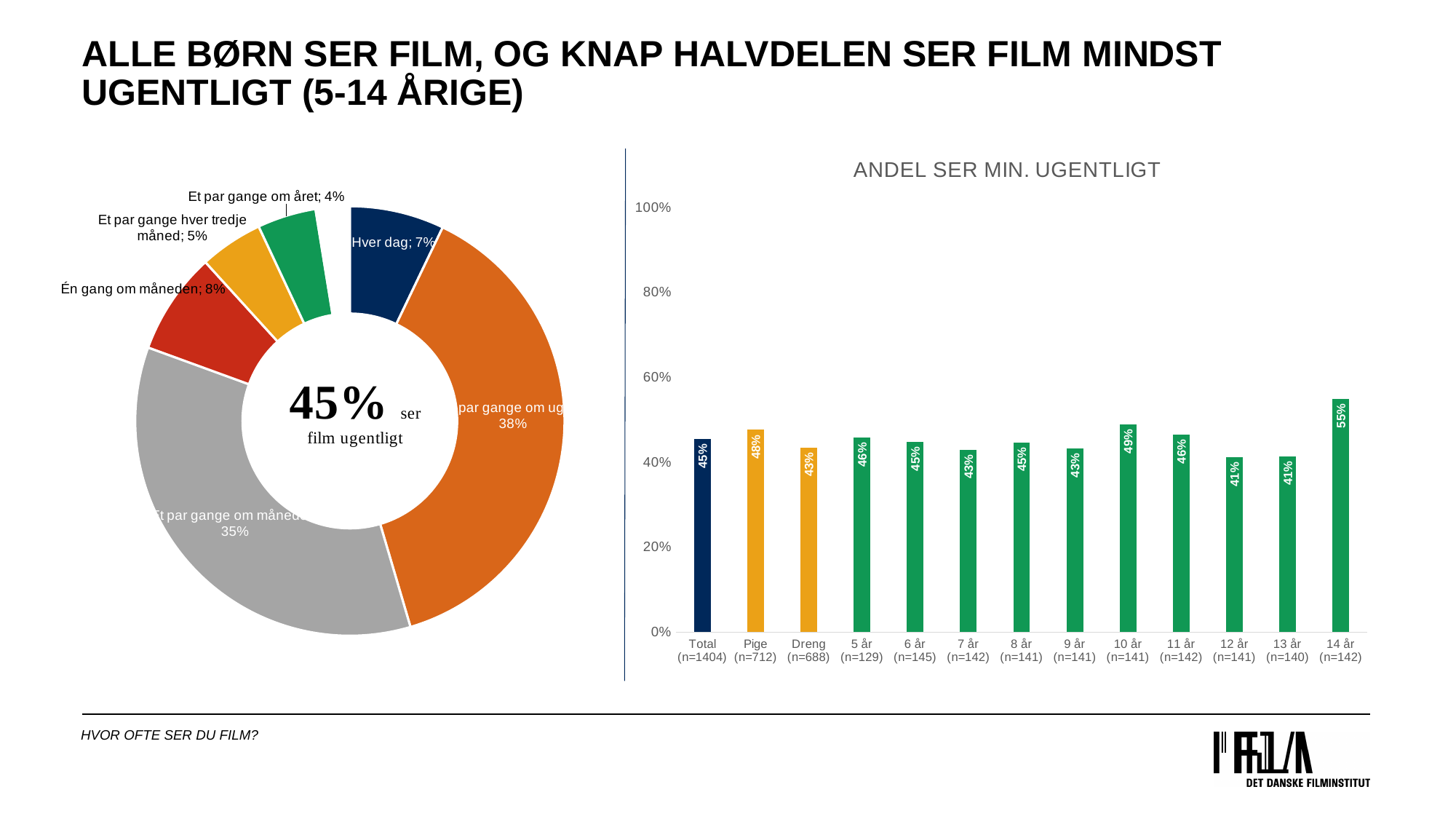

# ALLE BØRN SER FILM, og knap HALVDELEN SER FILM MINDST UGENTLIGT (5-14 årige)

### Chart

| Category | Total (n=1404) |
|---|---|
| Hver dag | 0.07122507122507123 |
| Et par gange om ugen | 0.3831908831908832 |
| Et par gange om måneden | 0.35113960113960113 |
| Én gang om måneden | 0.07692307692307693 |
| Et par gange hver tredje måned | 0.04772079772079772 |
| Et par gange om året | 0.04415954415954416 |
| Sjældnere end hvert år | 0.007834757834757835 |
| Jeg ser aldrig film | 0.009259259259259259 |
| Ved ikke | 0.008547008547008548 |

### Chart: ANDEL SER MIN. UGENTLIGT

| Category | Ugenligt |
|---|---|
| Total (n=1404) | 0.4544159544159544 |
| Pige (n=712) | 0.4761235955056179 |
| Dreng (n=688) | 0.4345930232558139 |
| 5 år (n=129) | 0.4573643410852713 |
| 6 år (n=145) | 0.4482758620689655 |
| 7 år (n=142) | 0.4295774647887325 |
| 8 år (n=141) | 0.4468085106382978 |
| 9 år (n=141) | 0.4326241134751773 |
| 10 år (n=141) | 0.4893617021276596 |
| 11 år (n=142) | 0.46478873239436624 |
| 12 år (n=141) | 0.4113475177304965 |
| 13 år (n=140) | 0.4142857142857142 |
| 14 år (n=142) | 0.5492957746478873 |
HVOR OFTE SER DU FILM?